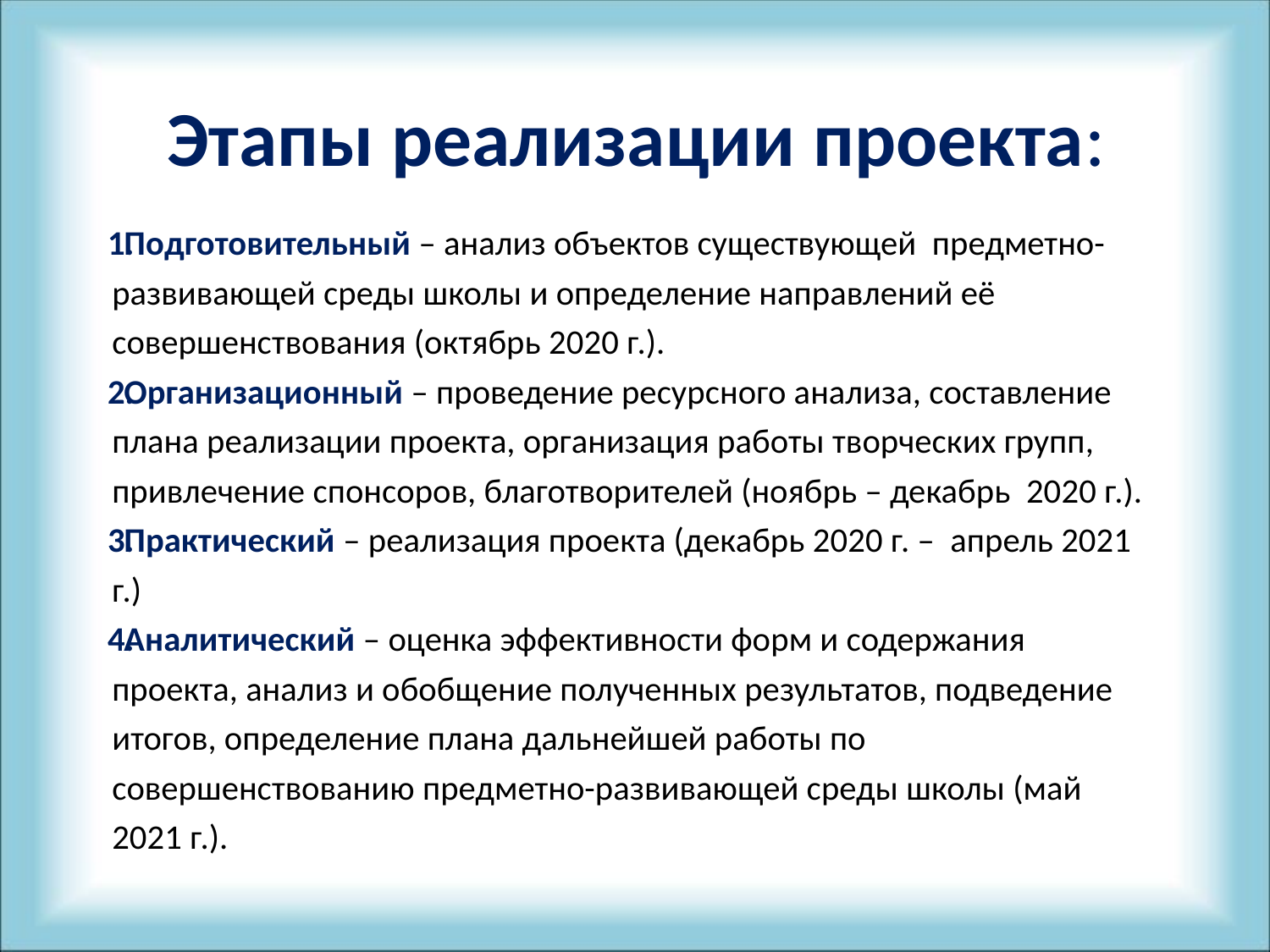

# Этапы реализации проекта:
Подготовительный – анализ объектов существующей  предметно-развивающей среды школы и определение направлений её совершенствования (октябрь 2020 г.).
Организационный – проведение ресурсного анализа, составление плана реализации проекта, организация работы творческих групп, привлечение спонсоров, благотворителей (ноябрь – декабрь  2020 г.).
Практический – реализация проекта (декабрь 2020 г. –  апрель 2021 г.)
Аналитический – оценка эффективности форм и содержания проекта, анализ и обобщение полученных результатов, подведение итогов, определение плана дальнейшей работы по совершенствованию предметно-развивающей среды школы (май 2021 г.).